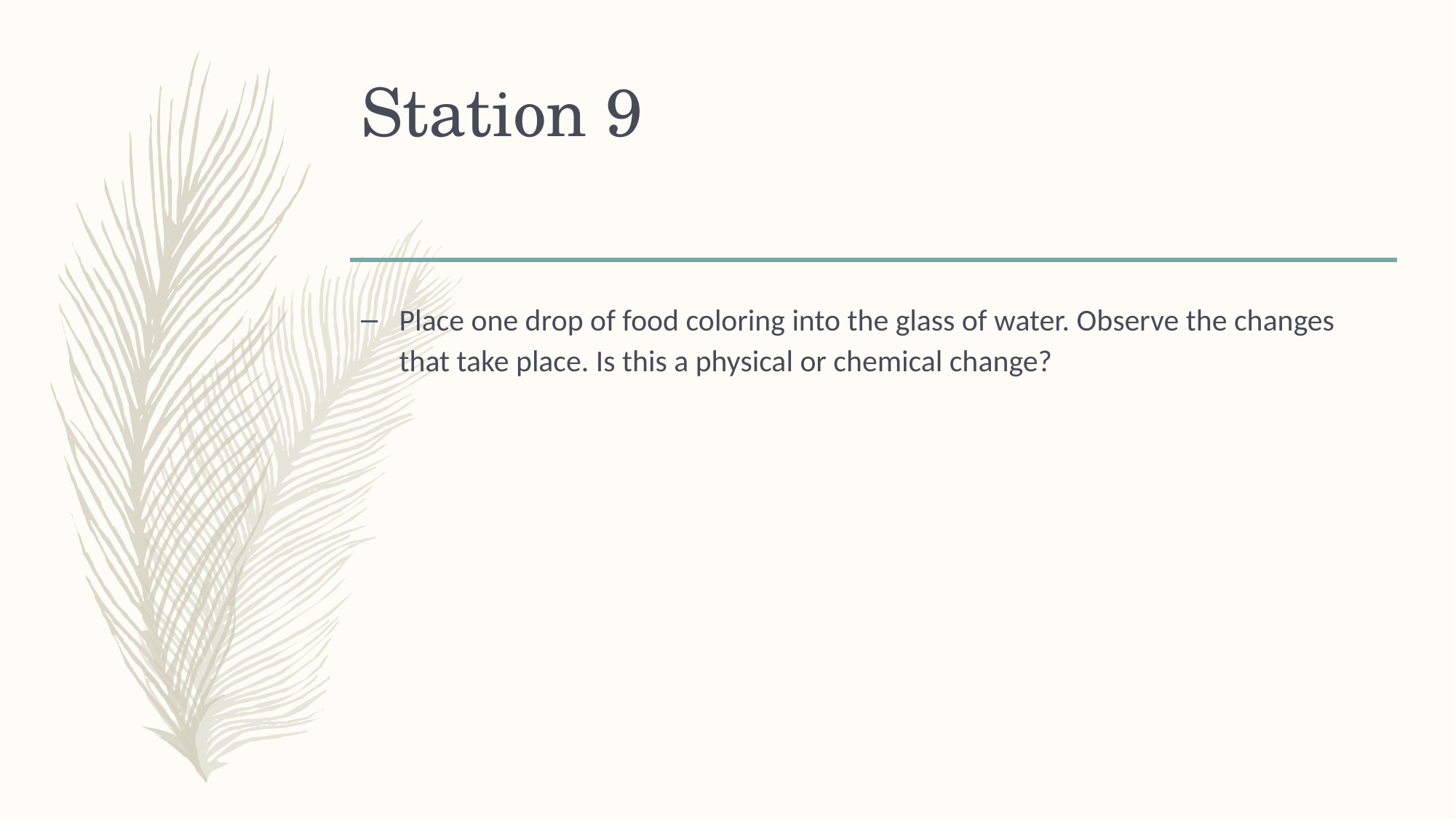

# Station 9
Place one drop of food coloring into the glass of water. Observe the changes that take place. Is this a physical or chemical change?